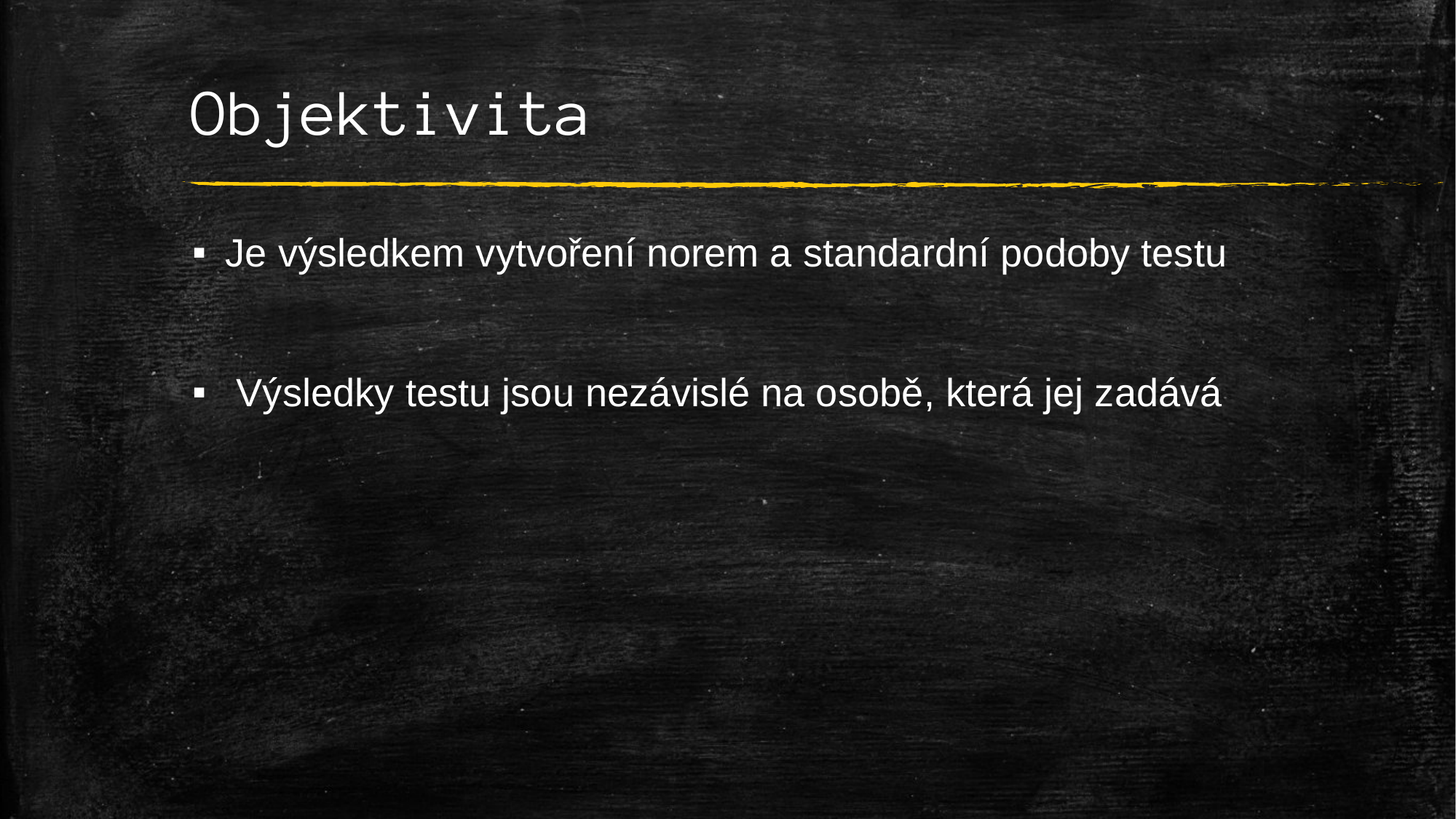

# Objektivita
Je výsledkem vytvoření norem a standardní podoby testu

 Výsledky testu jsou nezávislé na osobě, která jej zadává